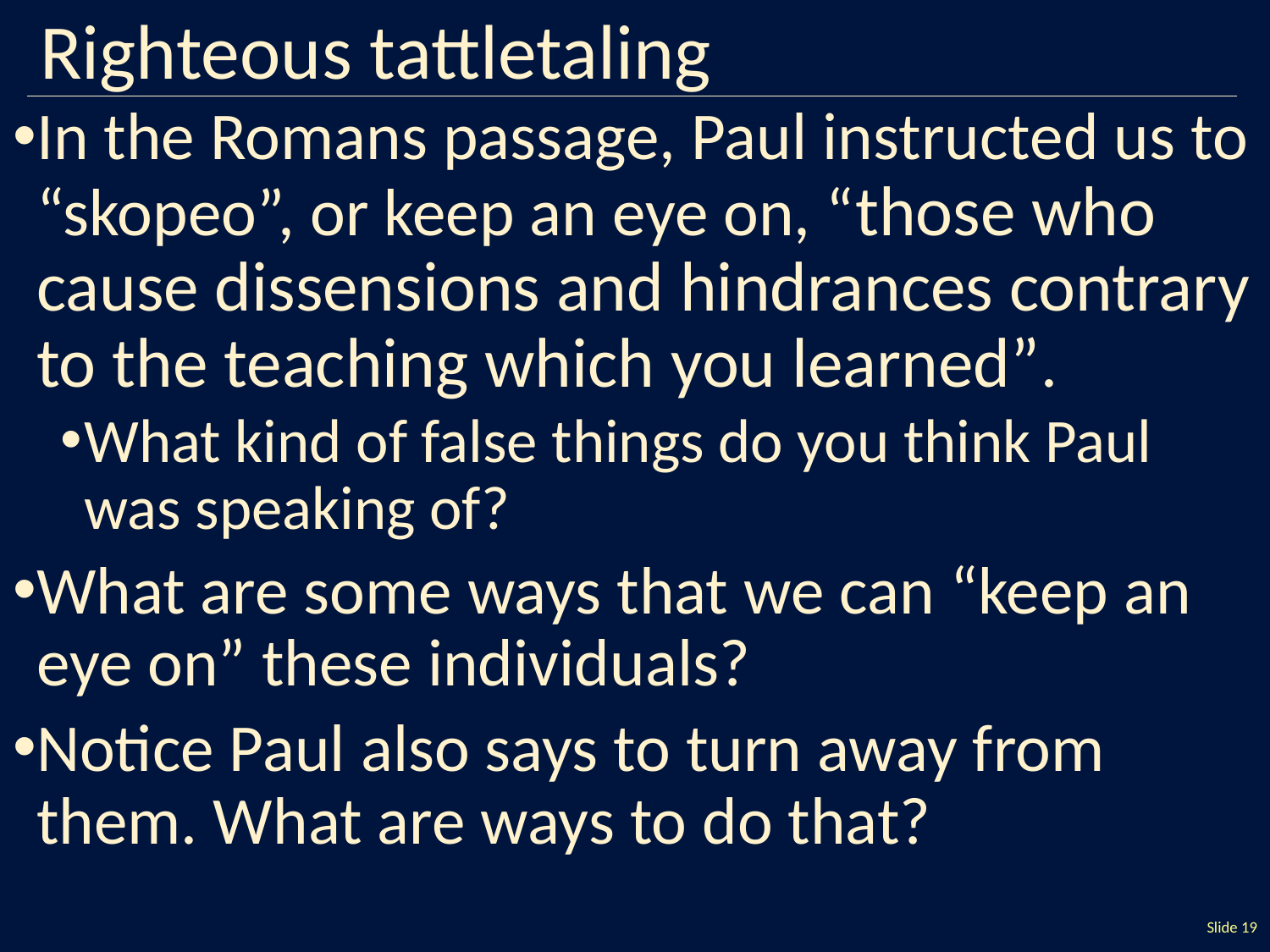

# Righteous tattletaling
In the Romans passage, Paul instructed us to “skopeo”, or keep an eye on, “those who cause dissensions and hindrances contrary to the teaching which you learned”.
What kind of false things do you think Paul was speaking of?
What are some ways that we can “keep an eye on” these individuals?
Notice Paul also says to turn away from them. What are ways to do that?
Slide 19